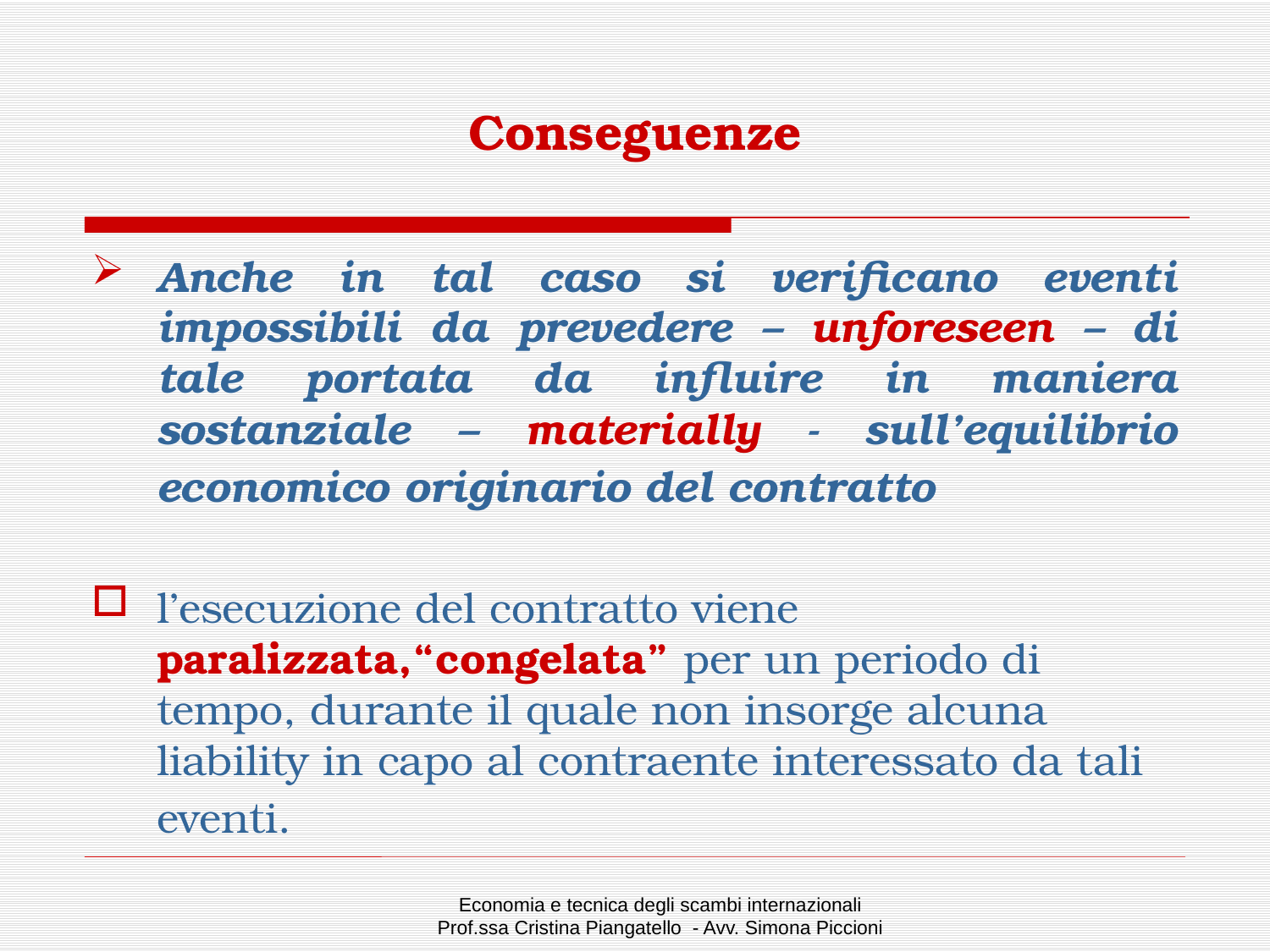

# Conseguenze
Anche in tal caso si verificano eventi impossibili da prevedere – unforeseen – di tale portata da influire in maniera sostanziale – materially - sull’equilibrio economico originario del contratto

l’esecuzione del contratto viene paralizzata,“congelata” per un periodo di tempo, durante il quale non insorge alcuna liability in capo al contraente interessato da tali eventi.

Economia e tecnica degli scambi internazionali
Prof.ssa Cristina Piangatello  - Avv. Simona Piccioni